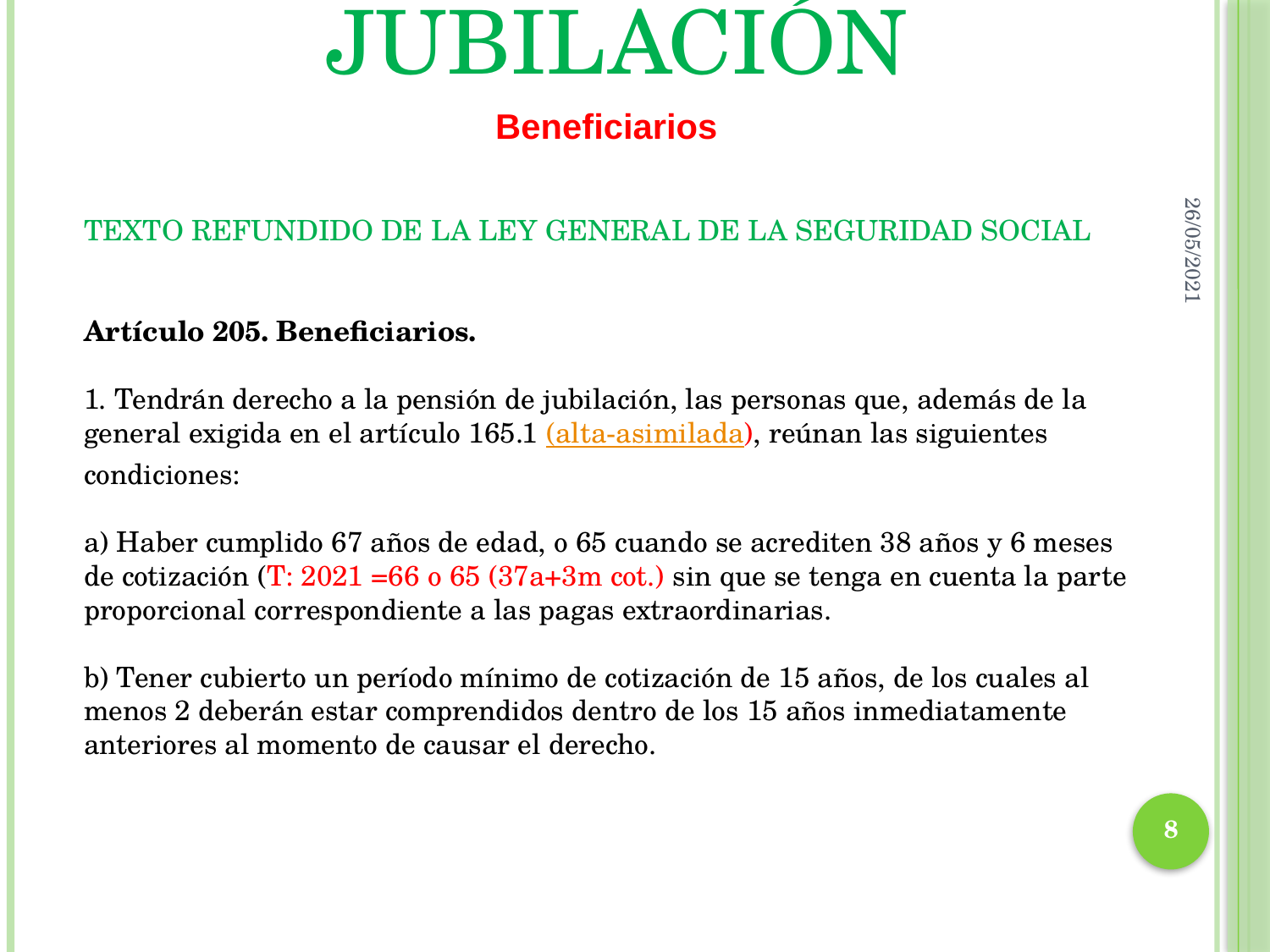

jubilación
Beneficiarios
26/05/2021
TEXTO REFUNDIDO DE LA LEY GENERAL DE LA SEGURIDAD SOCIAL

Artículo 205. Beneficiarios.

1. Tendrán derecho a la pensión de jubilación, las personas que, además de la general exigida en el artículo 165.1 (alta-asimilada), reúnan las siguientes condiciones:

a) Haber cumplido 67 años de edad, o 65 cuando se acrediten 38 años y 6 meses de cotización (T: 2021 =66 o 65 (37a+3m cot.) sin que se tenga en cuenta la parte proporcional correspondiente a las pagas extraordinarias.

b) Tener cubierto un período mínimo de cotización de 15 años, de los cuales al menos 2 deberán estar comprendidos dentro de los 15 años inmediatamente anteriores al momento de causar el derecho.

8